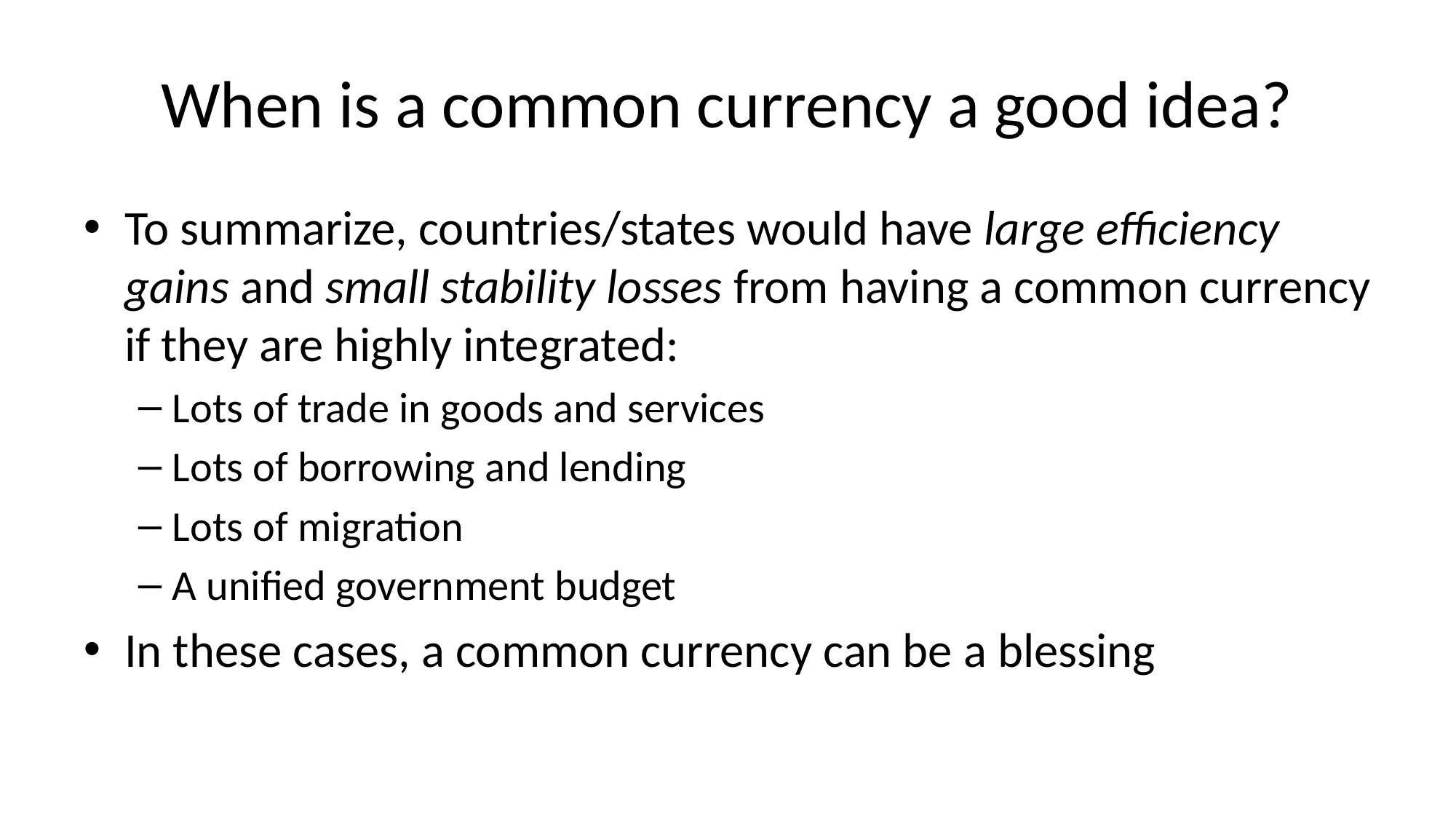

# When is a common currency a good idea?
To summarize, countries/states would have large efficiency gains and small stability losses from having a common currency if they are highly integrated:
Lots of trade in goods and services
Lots of borrowing and lending
Lots of migration
A unified government budget
In these cases, a common currency can be a blessing